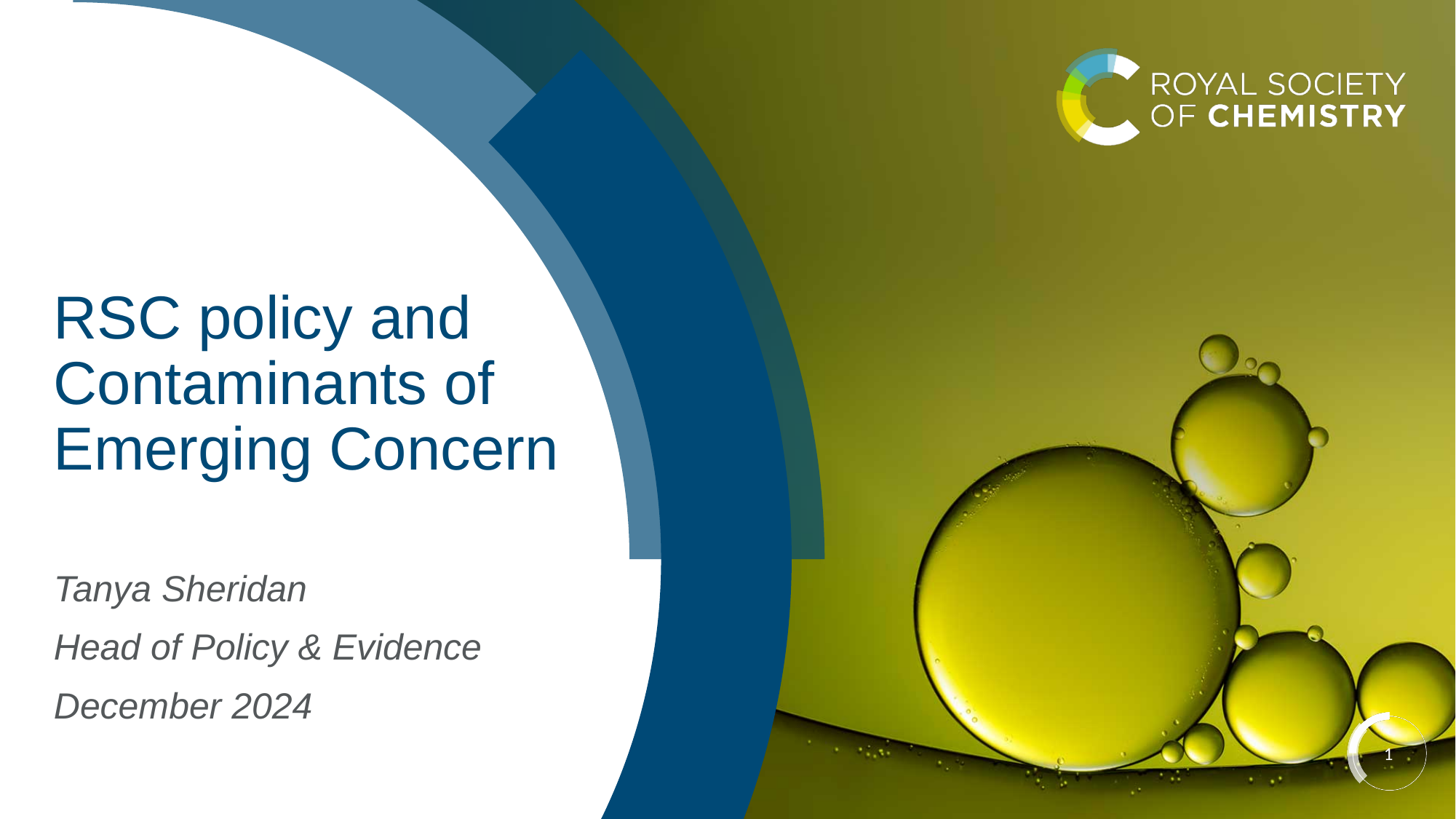

# RSC policy and Contaminants of Emerging Concern
Tanya Sheridan
Head of Policy & Evidence
December 2024
1